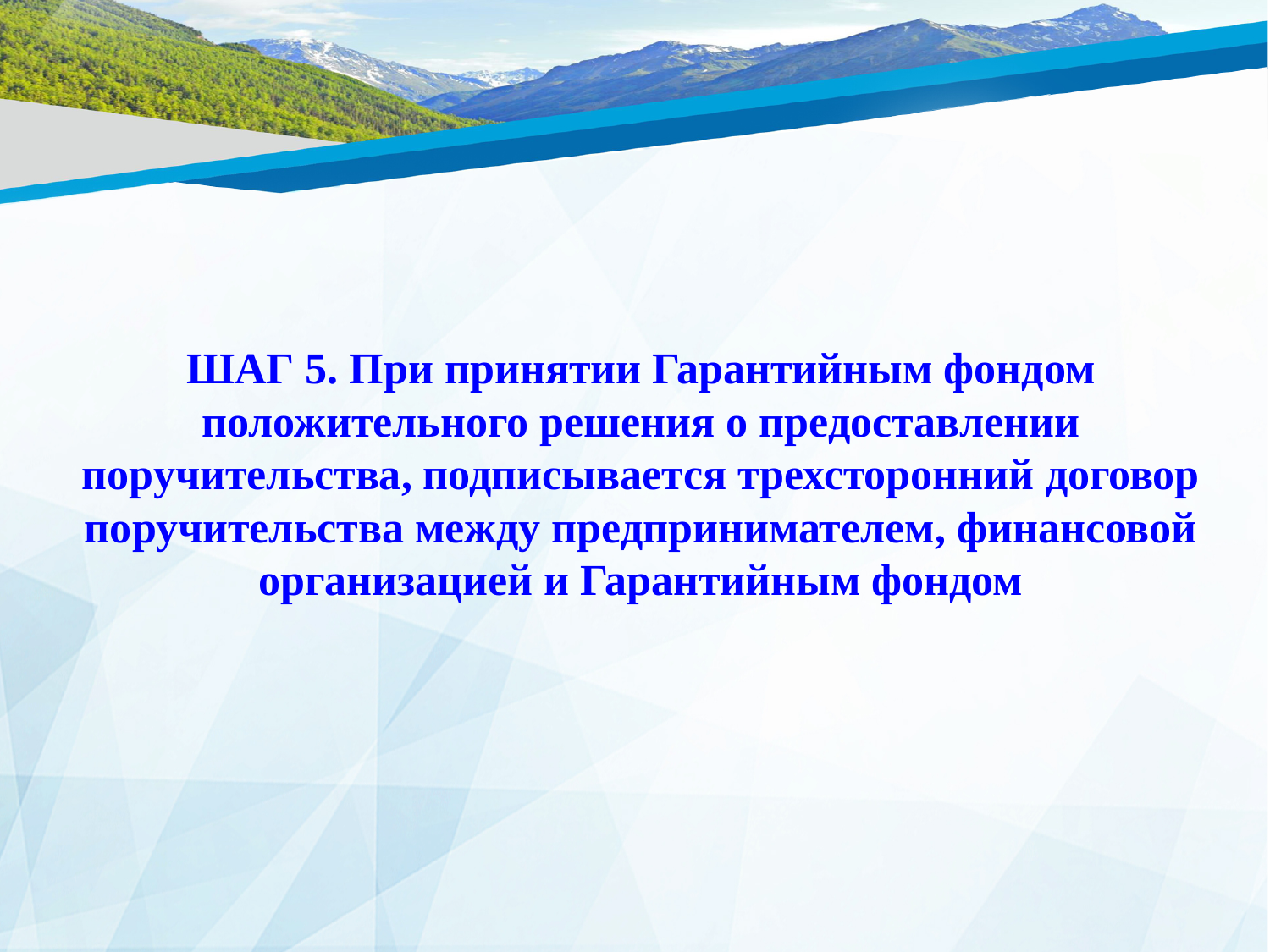

ШАГ 5. При принятии Гарантийным фондом положительного решения о предоставлении поручительства, подписывается трехсторонний договор поручительства между предпринимателем, финансовой организацией и Гарантийным фондом